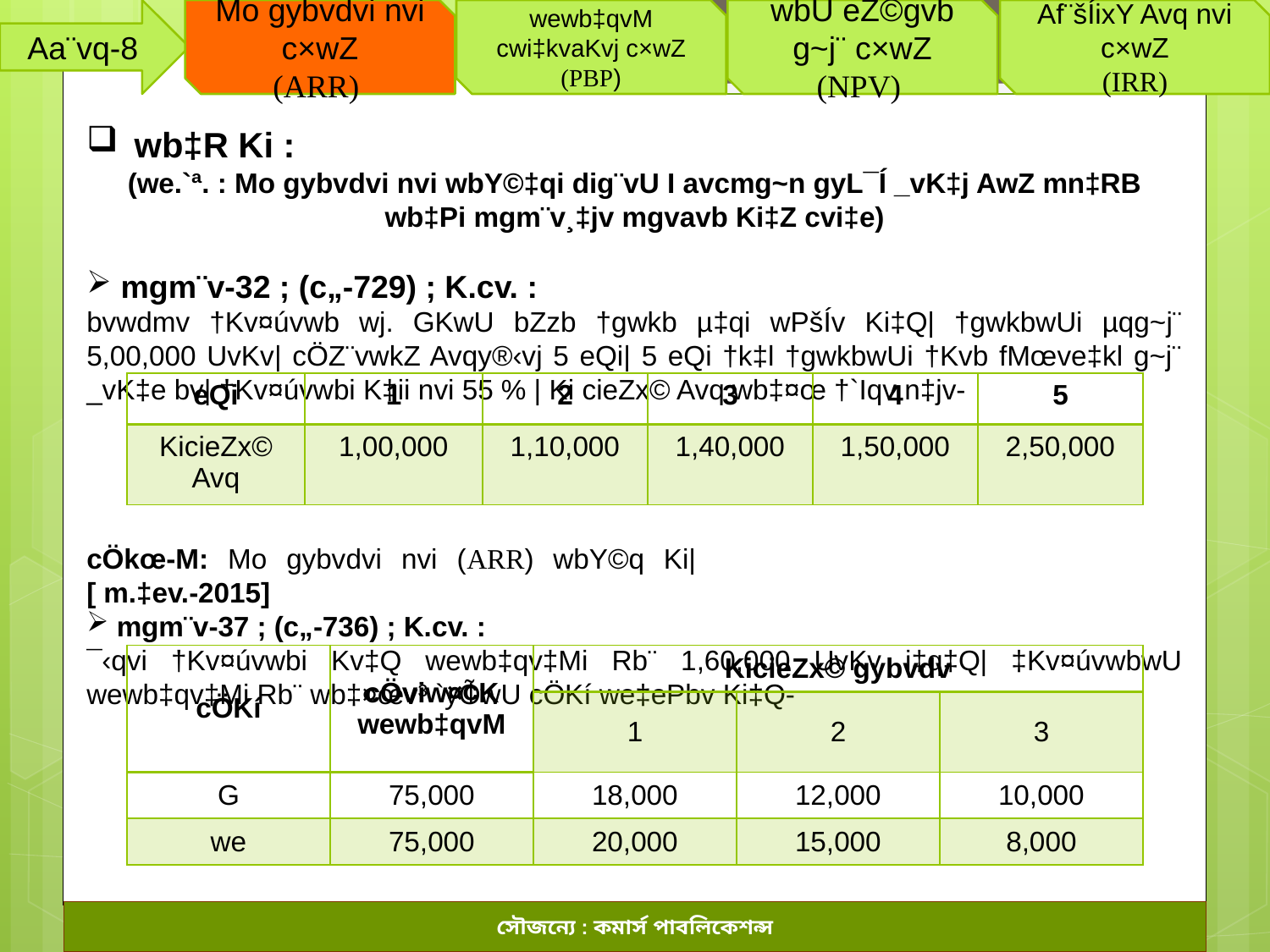

Aa¨vq-8
Mo gybvdvi nvi c×wZ
(ARR)
wewb‡qvM cwi‡kvaKvj c×wZ
(PBP)
wbU eZ©gvb g~j¨ c×wZ
(NPV)
Af¨šÍixY Avq nvi c×wZ
(IRR)
wb‡R Ki :
(we.`ª. : Mo gybvdvi nvi wbY©‡qi dig¨vU I avcmg~n gyL¯Í _vK‡j AwZ mn‡RB wb‡Pi mgm¨v¸‡jv mgvavb Ki‡Z cvi‡e)

 mgm¨v-32 ; (c„-729) ; K.cv. :
bvwdmv †Kv¤úvwb wj. GKwU bZzb †gwkb µ‡qi wPšÍv Ki‡Q| †gwkbwUi µqg~j¨ 5,00,000 UvKv| cÖZ¨vwkZ Avqy®‹vj 5 eQi| 5 eQi †k‡l †gwkbwUi †Kvb fMœve‡kl g~j¨ _vK‡e bv| †Kv¤úvwbi K‡ii nvi 55 % | Ki cieZx© Avq wb‡¤œ †`Iqv n‡jv-

cÖkœ-M: Mo gybvdvi nvi (ARR) wbY©q Ki| 				[ m.‡ev.-2015]
 mgm¨v-37 ; (c„-736) ; K.cv. :
¯‹qvi †Kv¤úvwbi Kv‡Q wewb‡qv‡Mi Rb¨ 1,60,000 UvKv i‡q‡Q| ‡Kv¤úvwbwU wewb‡qv‡Mi Rb¨ wb‡¤œv³ `yÕwU cÖKí we‡ePbv Ki‡Q-

	¯‹qvi †Kv¤úvwbi g~jab e¨q 10 % | cÖkœ-M : cÖKí-G Gi Mo Av‡qi nvi wbY©q Ki|  [ Xv.‡ev.-2017 ]
| eQi | 1 | 2 | 3 | 4 | 5 |
| --- | --- | --- | --- | --- | --- |
| KicieZx© Avq | 1,00,000 | 1,10,000 | 1,40,000 | 1,50,000 | 2,50,000 |
| cÖKí | cÖviw¤¢K wewb‡qvM | KicieZx© gybvdv |  |  |
| --- | --- | --- | --- | --- |
|  |  | 1 | 2 | 3 |
| G | 75,000 | 18,000 | 12,000 | 10,000 |
| we | 75,000 | 20,000 | 15,000 | 8,000 |
সৌজন্যে : কমার্স পাবলিকেশন্স